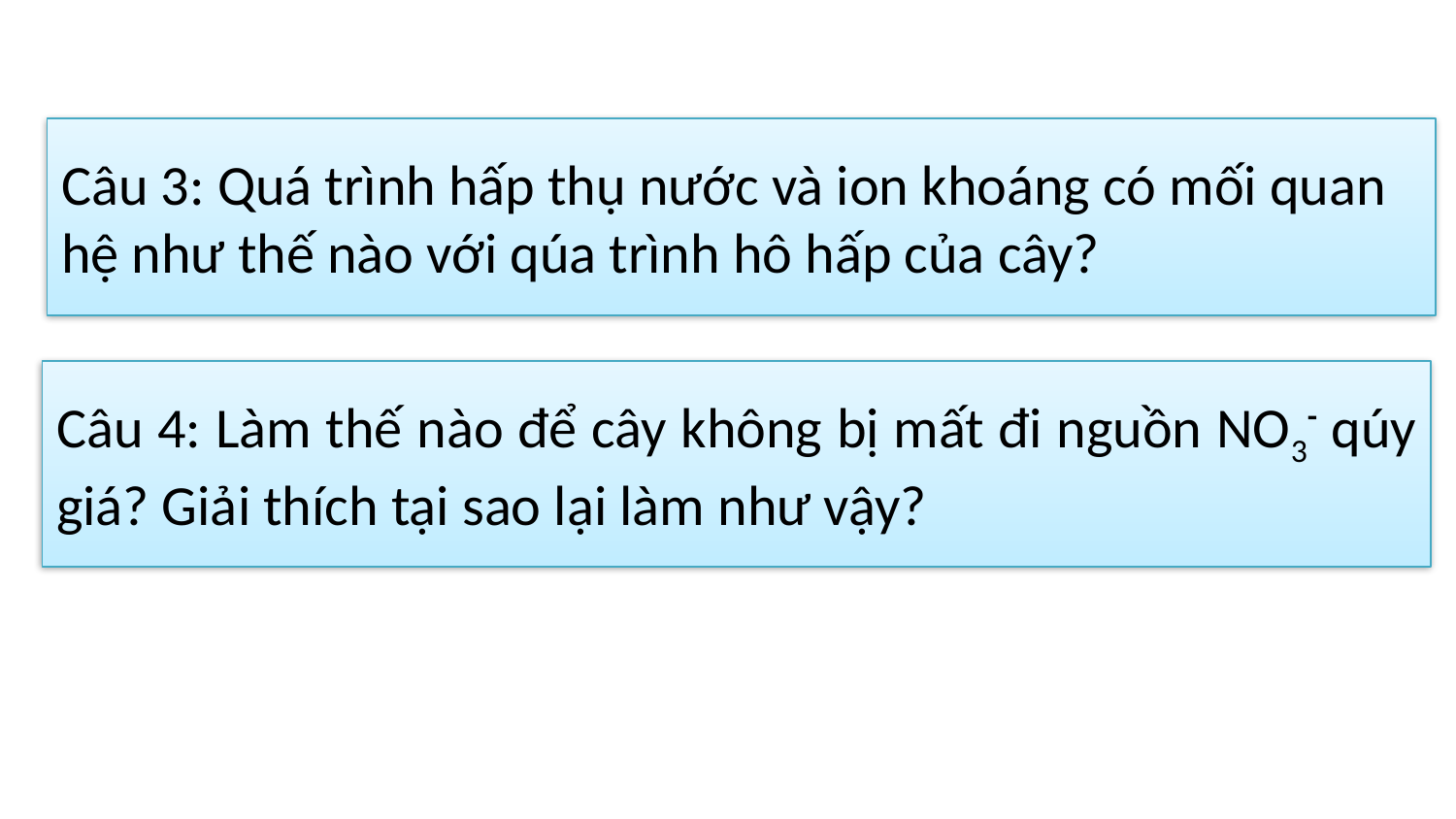

Câu 3: Quá trình hấp thụ nước và ion khoáng có mối quan hệ như thế nào với qúa trình hô hấp của cây?
Câu 4: Làm thế nào để cây không bị mất đi nguồn NO3- qúy giá? Giải thích tại sao lại làm như vậy?